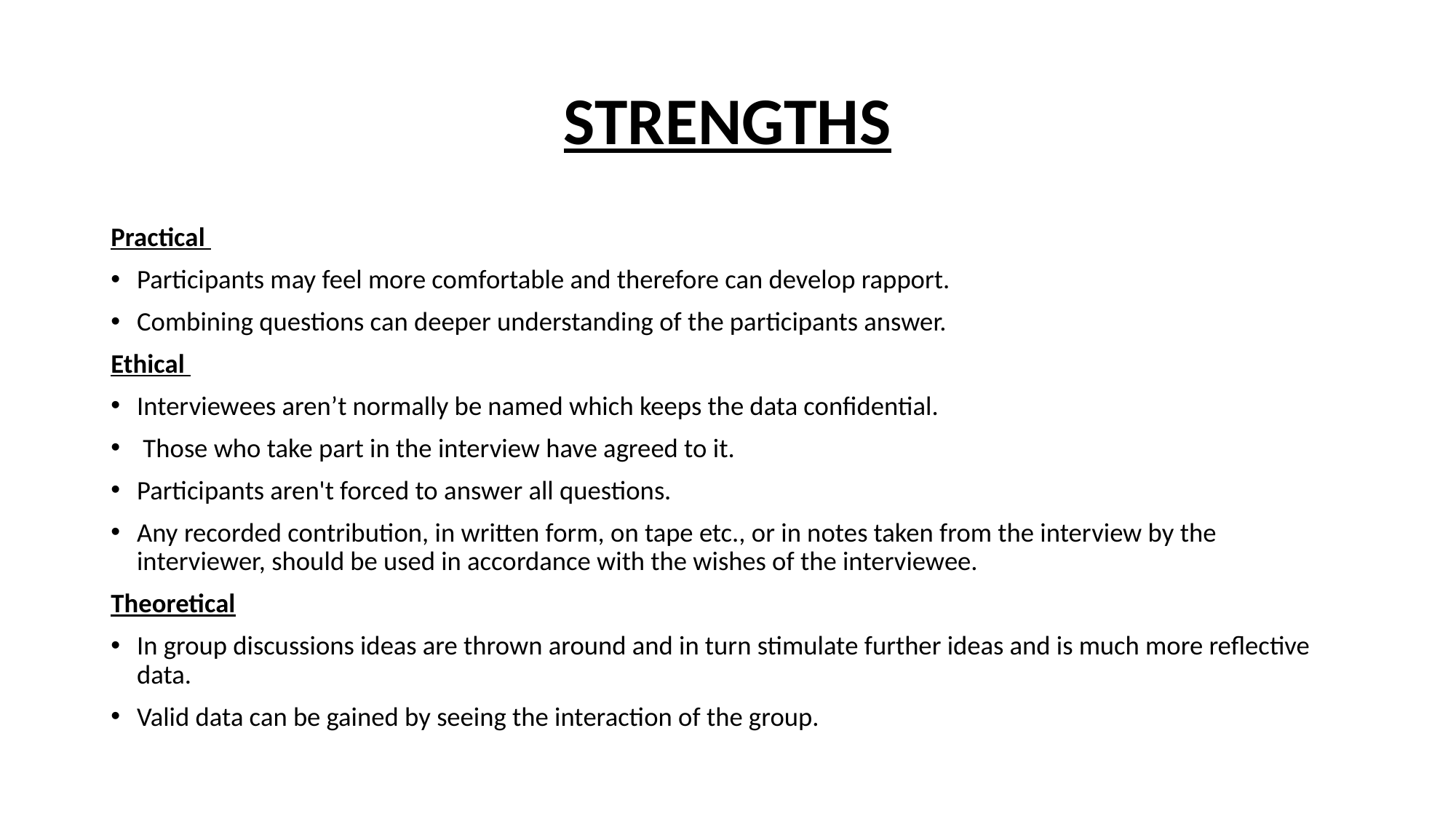

# STRENGTHS
Practical
Participants may feel more comfortable and therefore can develop rapport.
Combining questions can deeper understanding of the participants answer.
Ethical
Interviewees aren’t normally be named which keeps the data confidential.
 Those who take part in the interview have agreed to it.
Participants aren't forced to answer all questions.
Any recorded contribution, in written form, on tape etc., or in notes taken from the interview by the interviewer, should be used in accordance with the wishes of the interviewee.
Theoretical
In group discussions ideas are thrown around and in turn stimulate further ideas and is much more reflective data.
Valid data can be gained by seeing the interaction of the group.